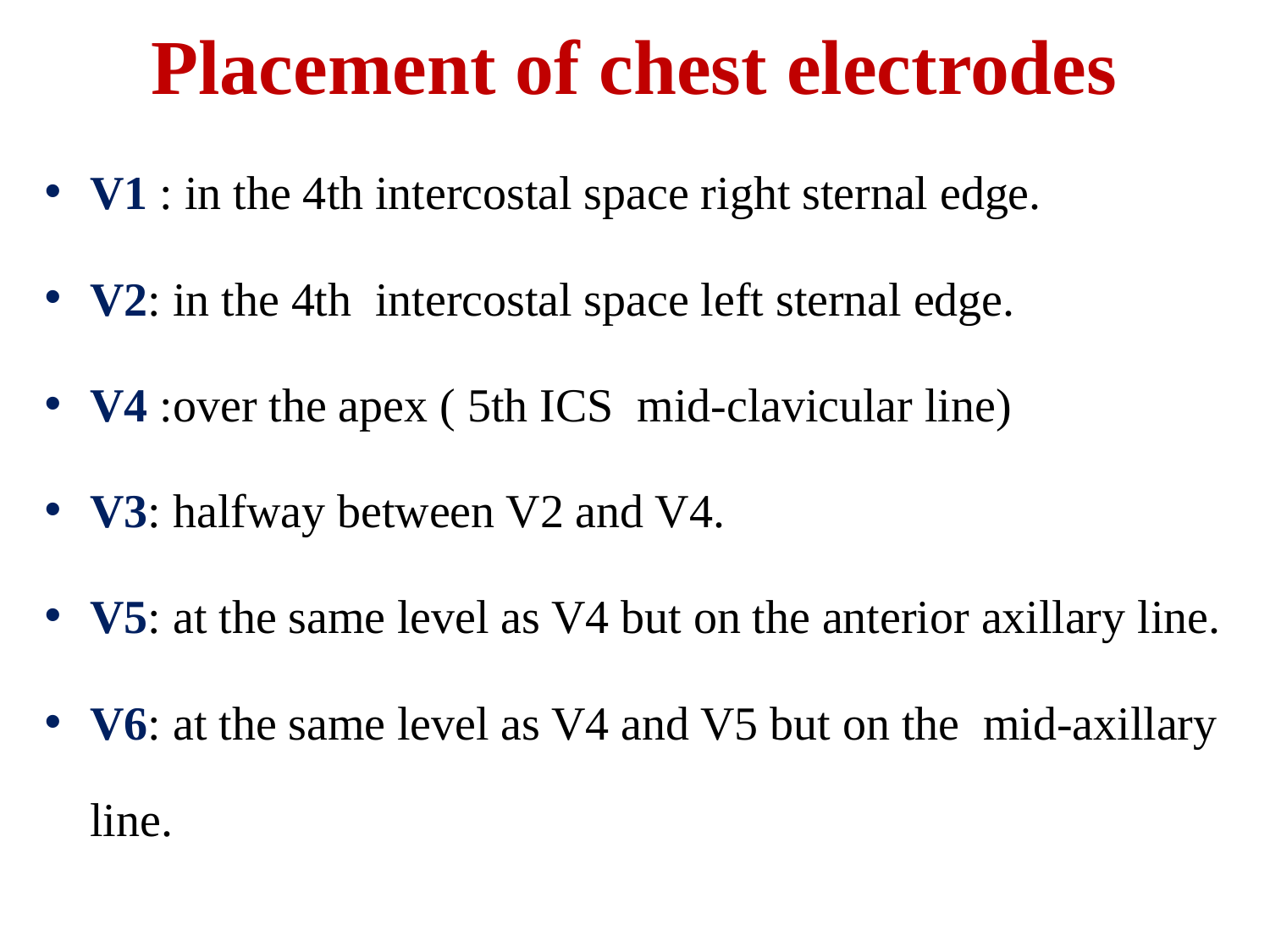

# Placement of chest electrodes
V1 : in the 4th intercostal space right sternal edge.
V2: in the 4th  intercostal space left sternal edge.
V4 :over the apex ( 5th ICS  mid-clavicular line)
V3: halfway between V2 and V4.
V5: at the same level as V4 but on the anterior axillary line.
V6: at the same level as V4 and V5 but on the  mid-axillary line.